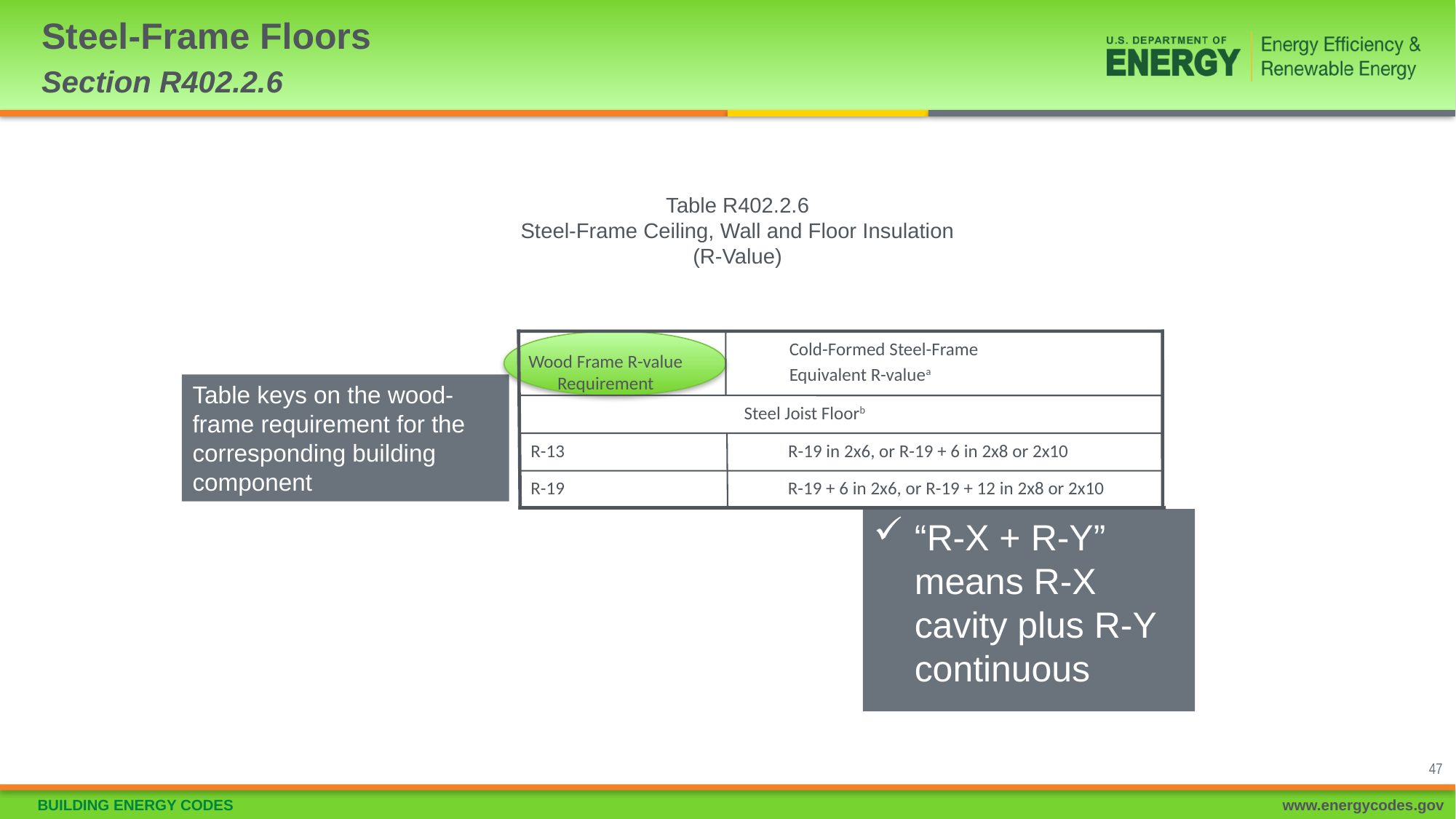

# Steel-Frame Floors Section R402.2.6
Table R402.2.6
Steel-Frame Ceiling, Wall and Floor Insulation
(R-Value)
Wood Frame R-value
Requirement

Cold-Formed Steel-Frame
Equivalent R-valuea

                                                   Steel Joist Floorb

R-13

R-19 in 2x6, or R-19 + 6 in 2x8 or 2x10
R-19

R-19 + 6 in 2x6, or R-19 + 12 in 2x8 or 2x10

Table keys on the wood-frame requirement for the corresponding building component
“R-X + R-Y” means R-X cavity plus R-Y continuous